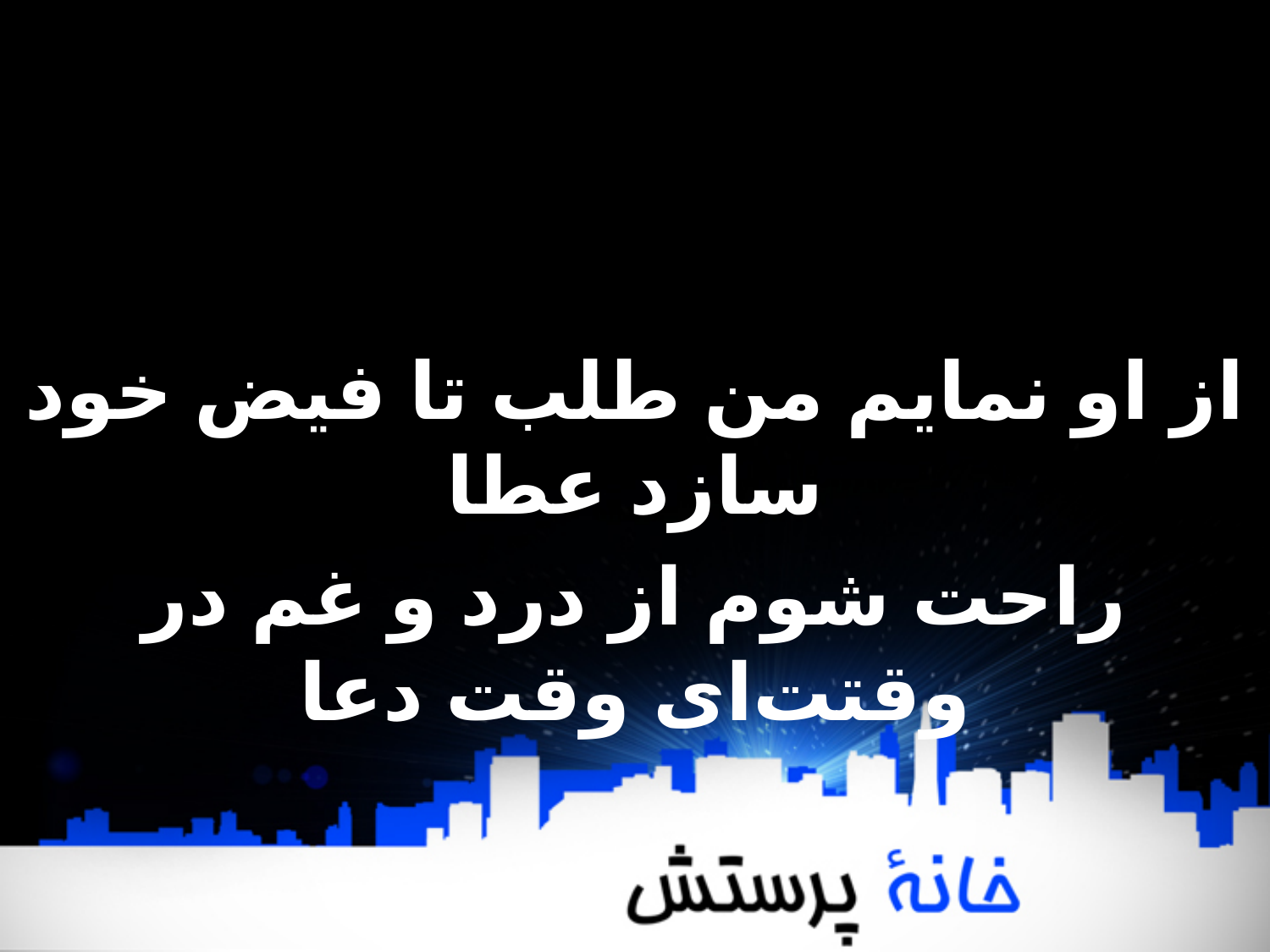

از او نمایم من طلب تا فیض خود سازد عطا
راحت شوم از درد و غم در وقتت‌ای وقت دعا